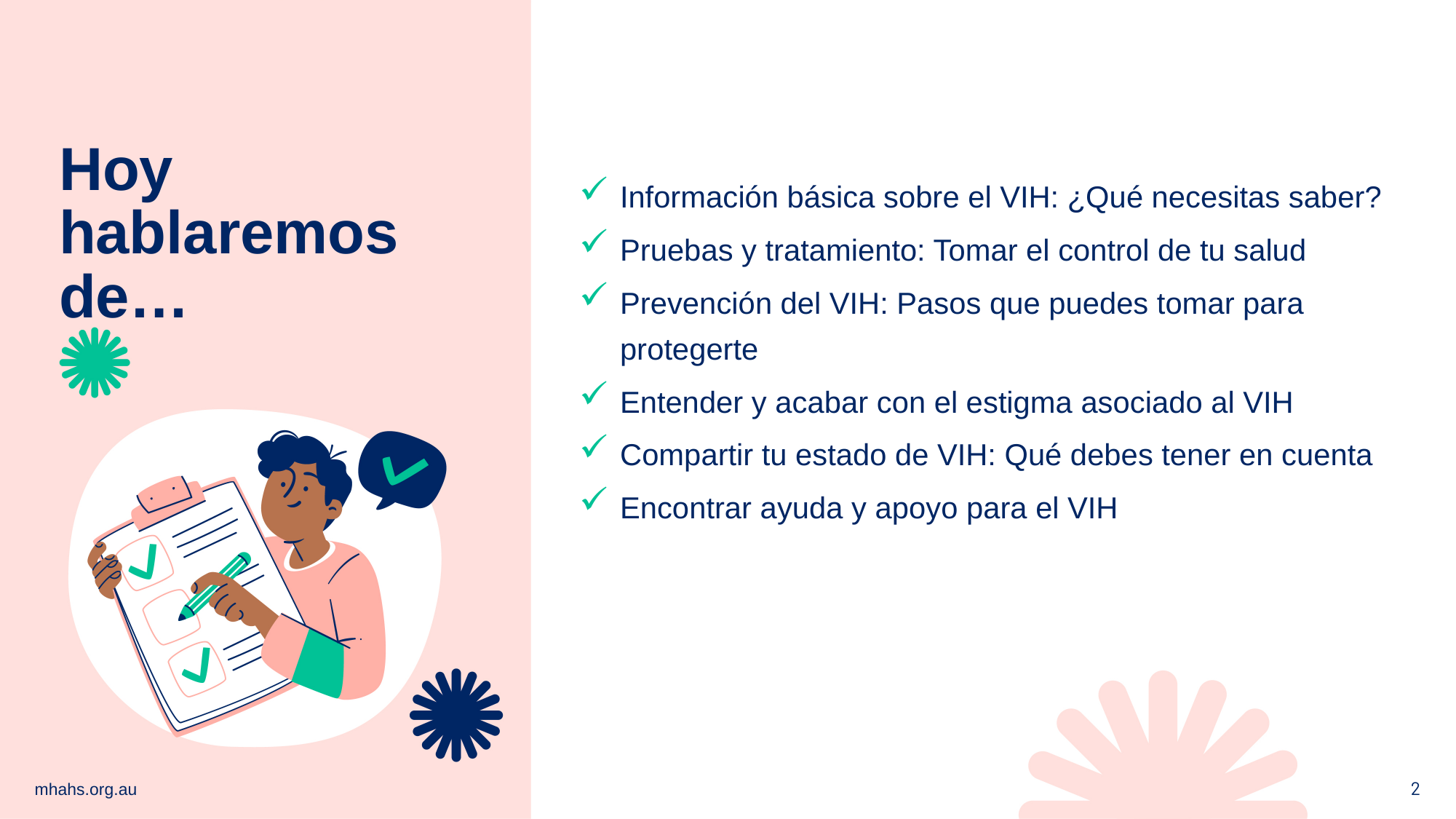

Hoy hablaremos de…
Información básica sobre el VIH: ¿Qué necesitas saber?
Pruebas y tratamiento: Tomar el control de tu salud
Prevención del VIH: Pasos que puedes tomar para protegerte
Entender y acabar con el estigma asociado al VIH
Compartir tu estado de VIH: Qué debes tener en cuenta
Encontrar ayuda y apoyo para el VIH
mhahs.org.au
2